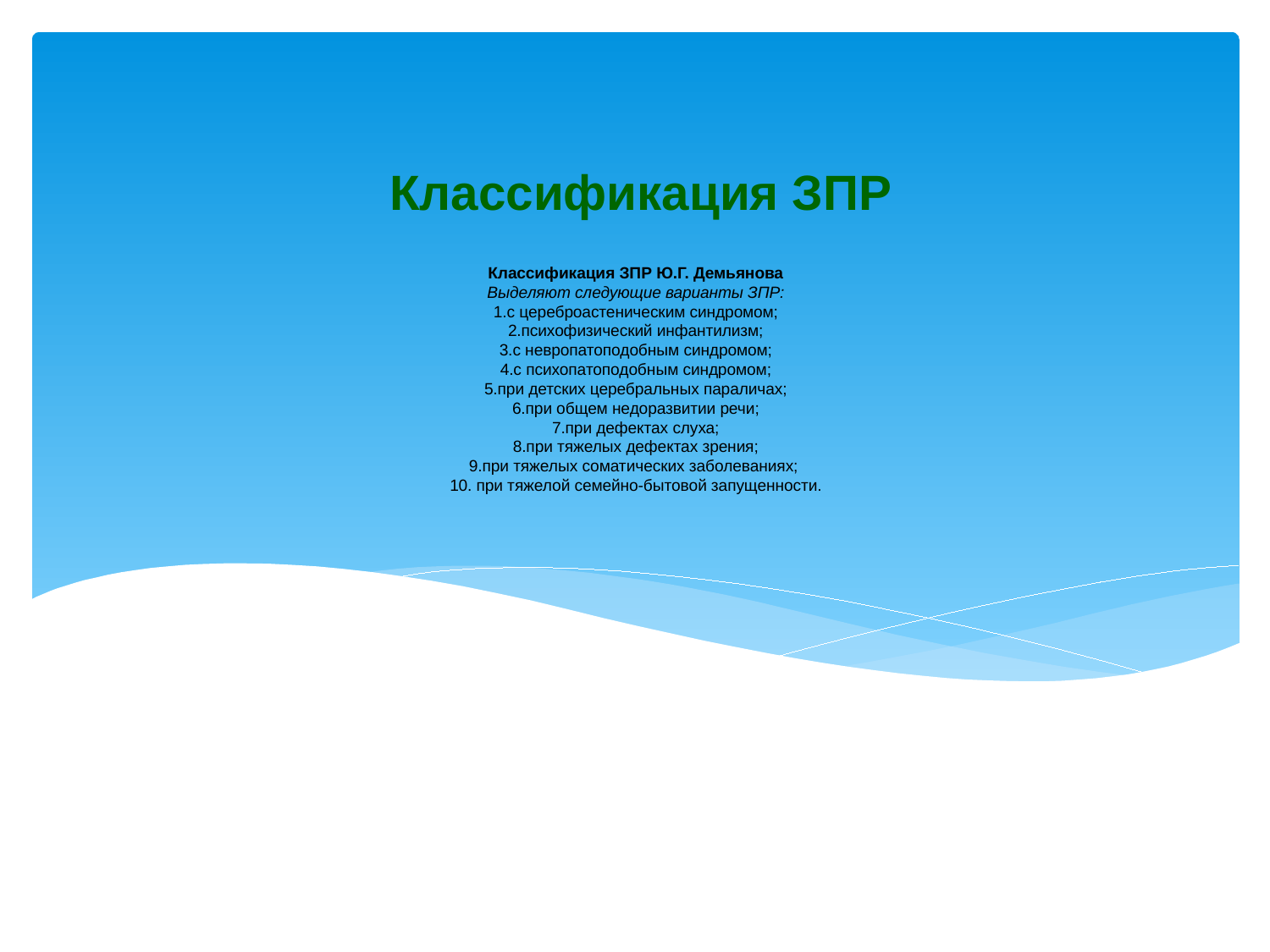

Классификация ЗПР
# Классификация ЗПР Ю.Г. Демьянова Выделяют следующие варианты ЗПР: 1.с цереброастеническим синдромом; 2.психофизический инфантилизм; 3.с невропатоподобным синдромом; 4.с психопатоподобным синдромом; 5.при детских церебральных параличах; 6.при общем недоразвитии речи; 7.при дефектах слуха; 8.при тяжелых дефектах зрения; 9.при тяжелых соматических заболеваниях; 10. при тяжелой семейно-бытовой запущенности.